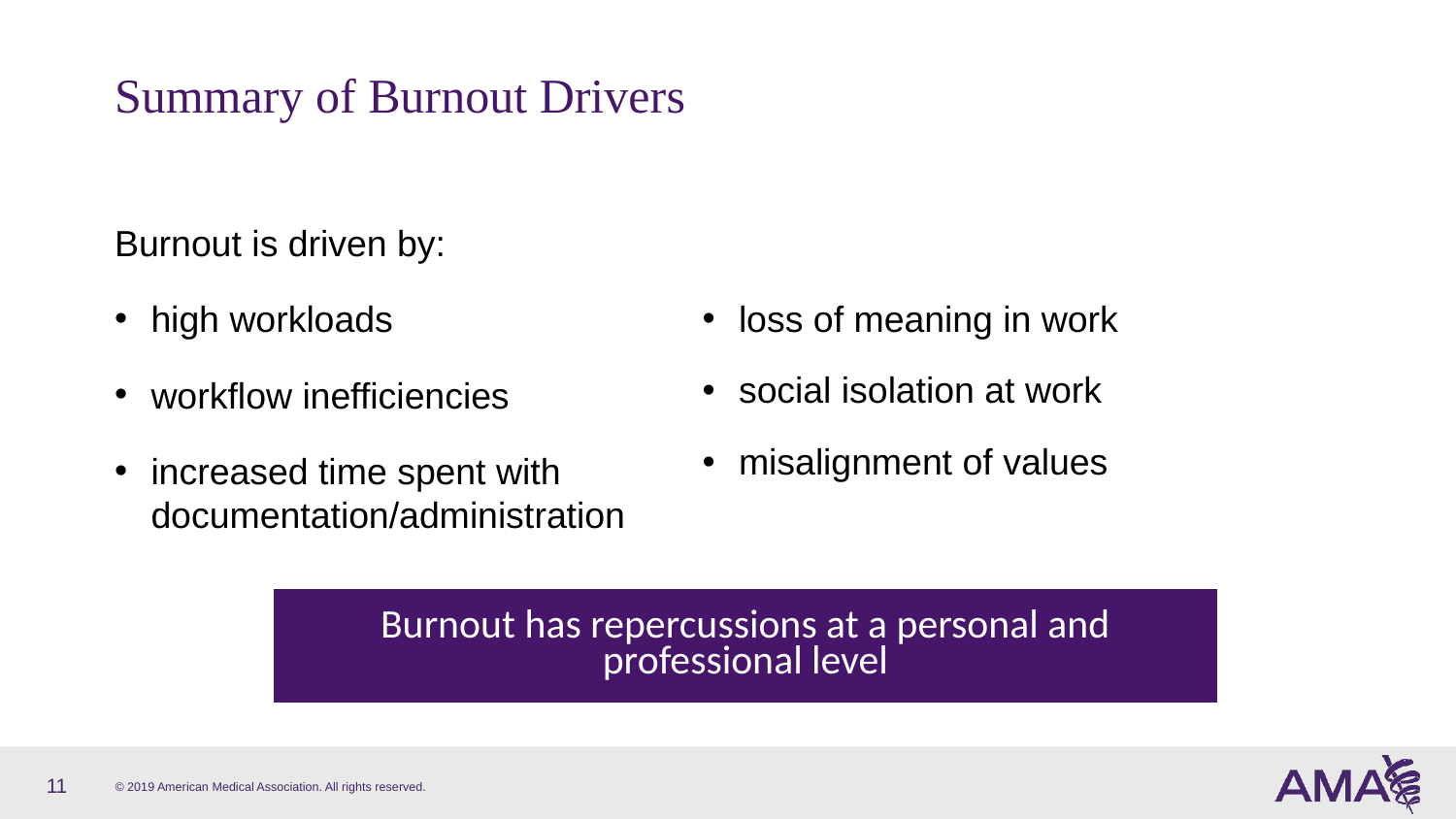

# Summary of Burnout Drivers
Burnout is driven by:
high workloads
workflow inefficiencies
increased time spent with documentation/administration

loss of meaning in work
social isolation at work
misalignment of values

Burnout has repercussions at a personal and professional level
11